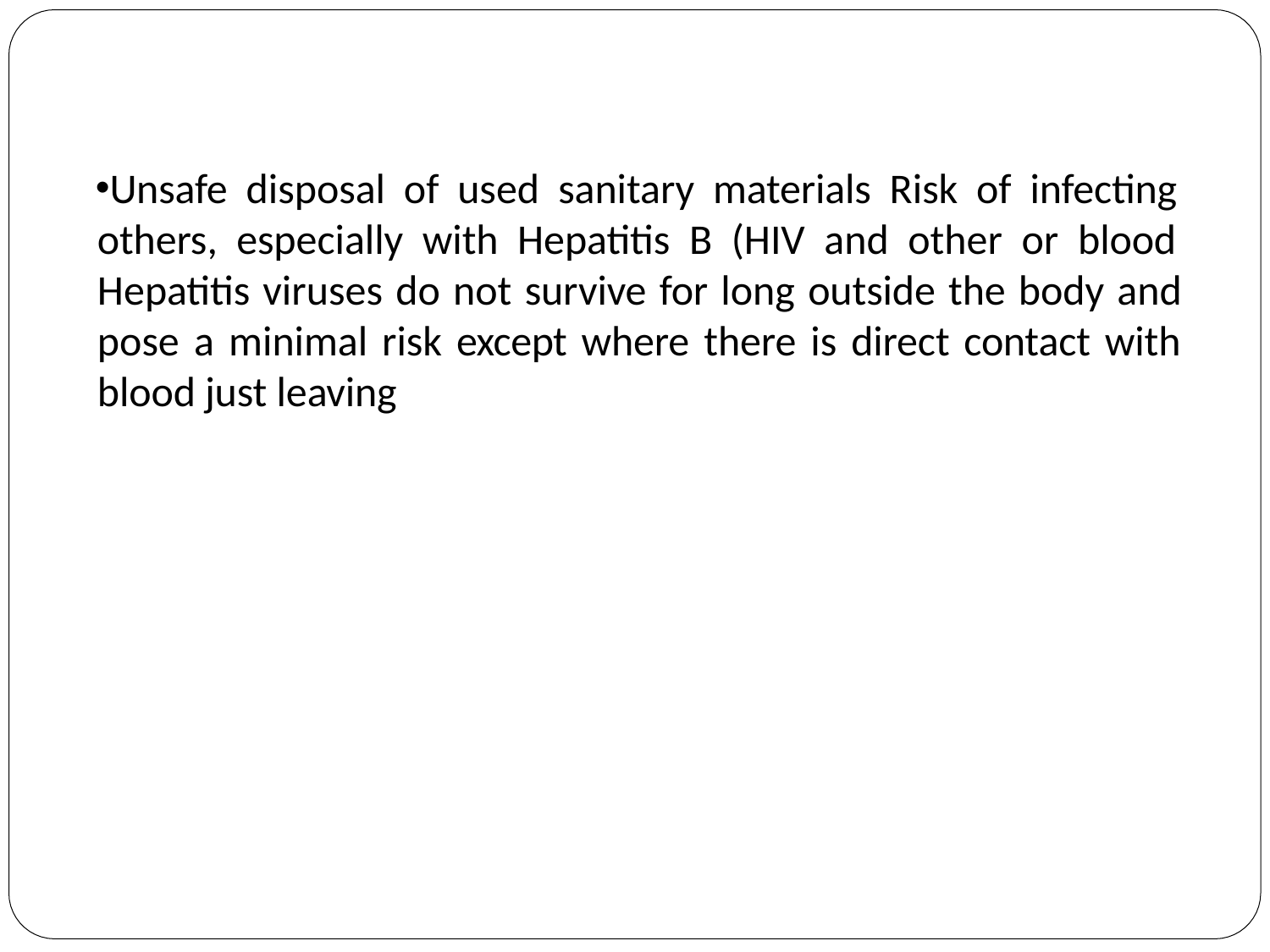

Unsafe disposal of used sanitary materials Risk of infecting  others, especially with Hepatitis B (HIV and other or blood  Hepatitis viruses do not survive for long outside the body and  pose a minimal risk except where there is direct contact with  blood just leaving